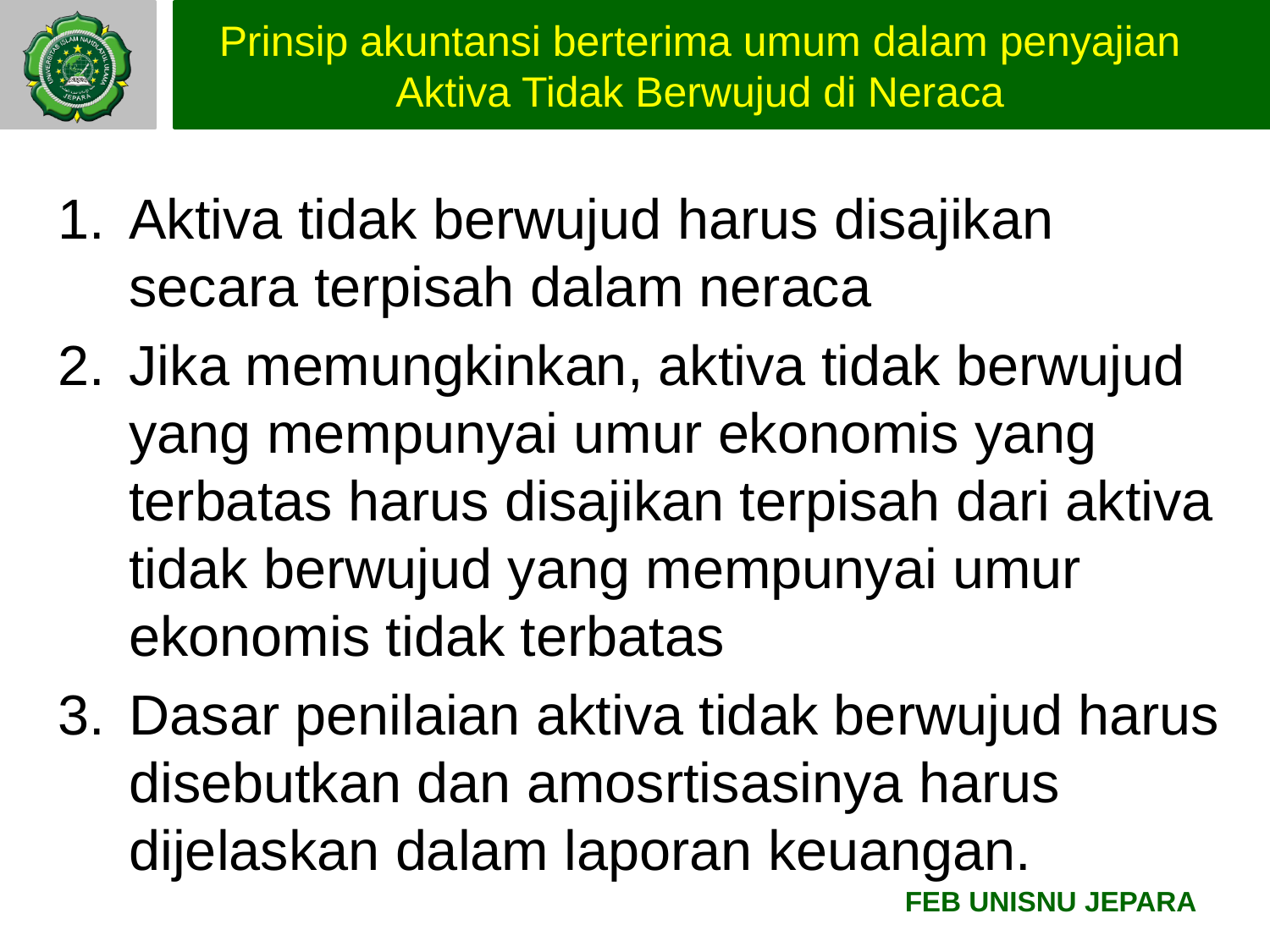

# Prinsip akuntansi berterima umum dalam penyajian Aktiva Tidak Berwujud di Neraca
Aktiva tidak berwujud harus disajikan secara terpisah dalam neraca
Jika memungkinkan, aktiva tidak berwujud yang mempunyai umur ekonomis yang terbatas harus disajikan terpisah dari aktiva tidak berwujud yang mempunyai umur ekonomis tidak terbatas
Dasar penilaian aktiva tidak berwujud harus disebutkan dan amosrtisasinya harus dijelaskan dalam laporan keuangan.